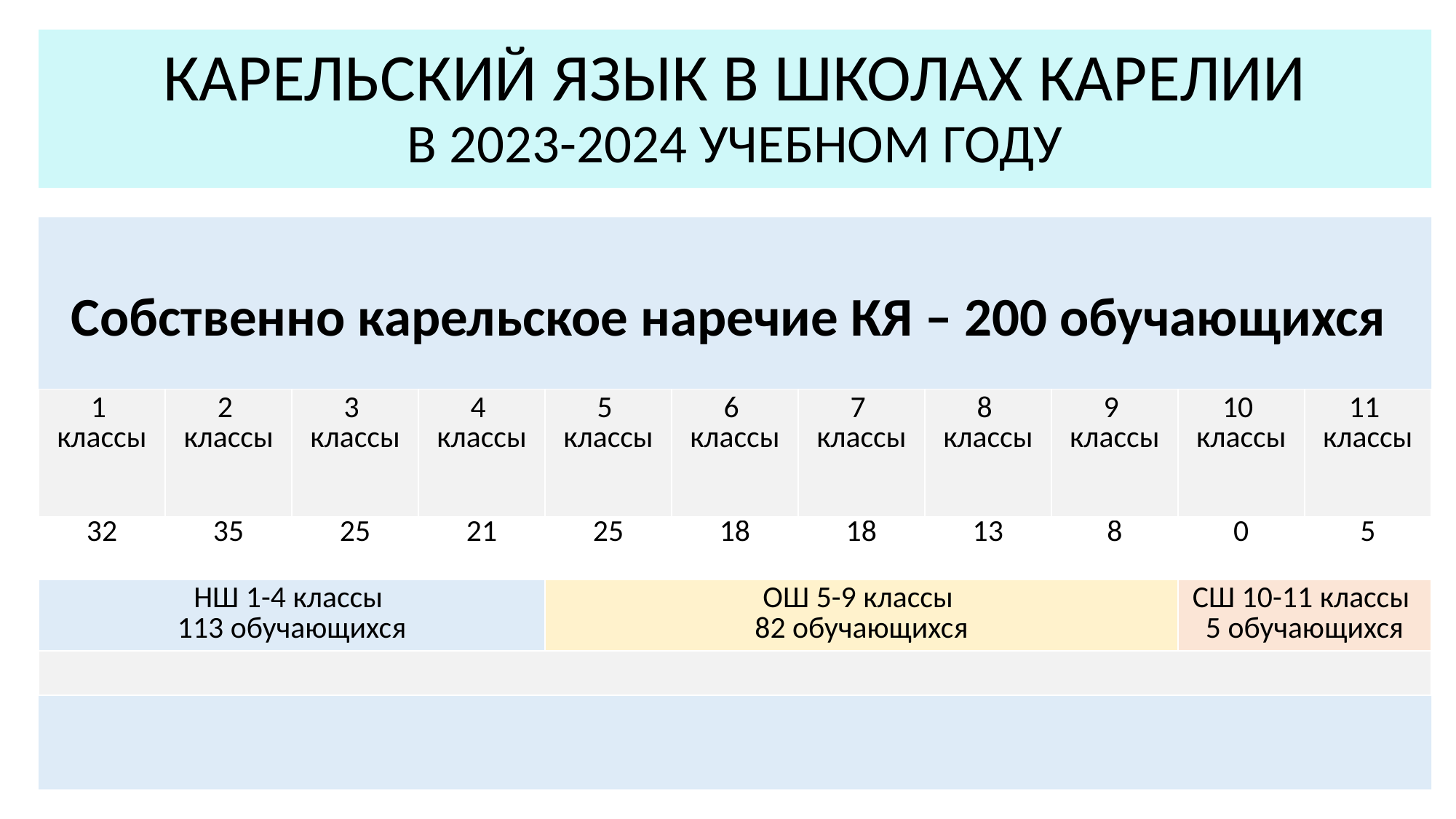

# КАРЕЛЬСКИЙ ЯЗЫК В ШКОЛАХ КАРЕЛИИ В 2023-2024 УЧЕБНОМ ГОДУ

Собственно карельское наречие КЯ – 200 обучающихся

| 1 классы | 2 классы | 3 классы | 4 классы | 5 классы | 6 классы | 7 классы | 8 классы | 9 классы | 10 классы | 11 классы |
| --- | --- | --- | --- | --- | --- | --- | --- | --- | --- | --- |
| 32 | 35 | 25 | 21 | 25 | 18 | 18 | 13 | 8 | 0 | 5 |
| НШ 1-4 классы 113 обучающихся |  |  |  | ОШ 5-9 классы 82 обучающихся |  |  |  |  | СШ 10-11 классы 5 обучающихся |  |
|  |  |  |  |  |  |  |  |  |  |  |